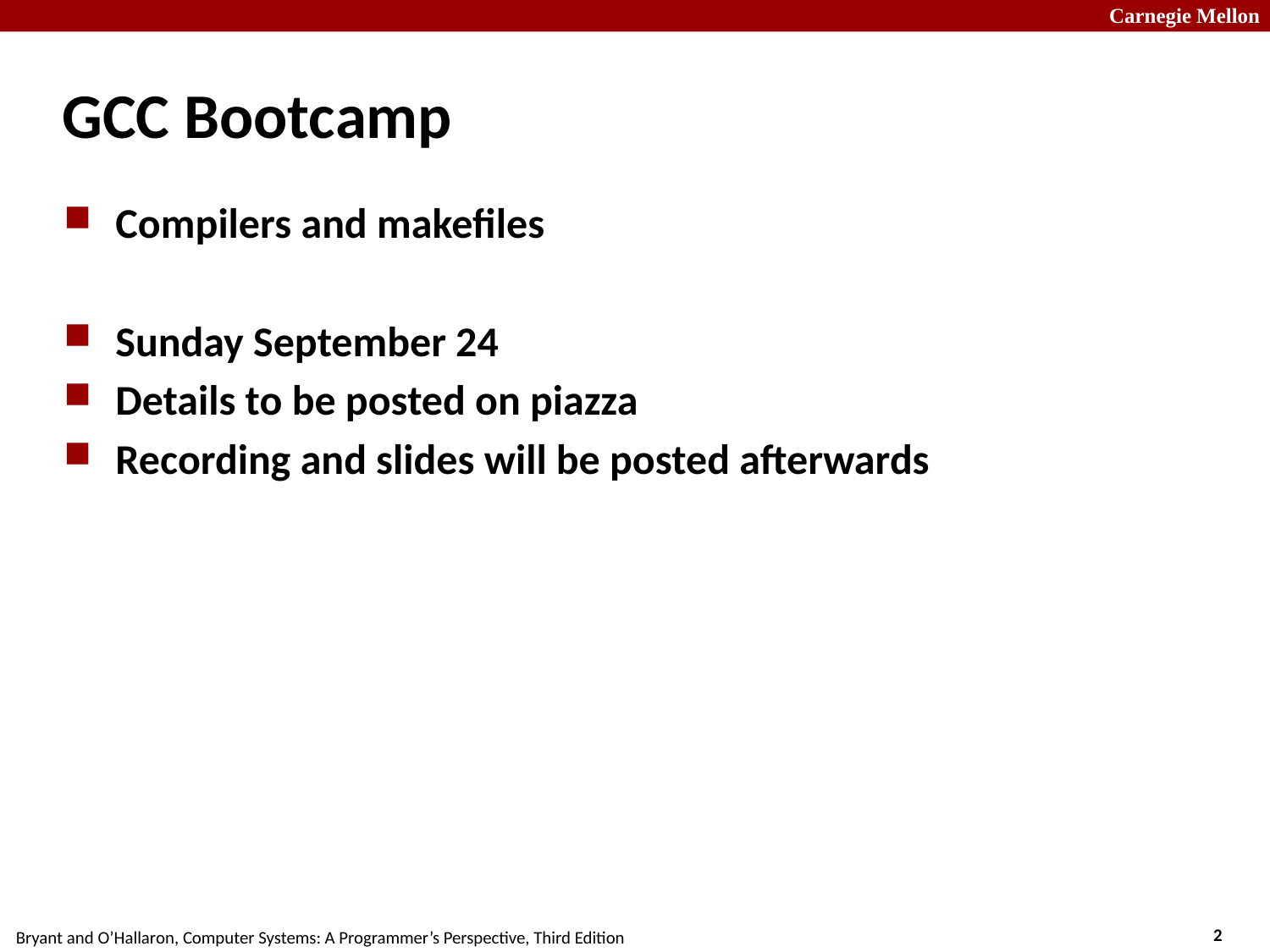

# GCC Bootcamp
Compilers and makefiles

Sunday September 24
Details to be posted on piazza
Recording and slides will be posted afterwards